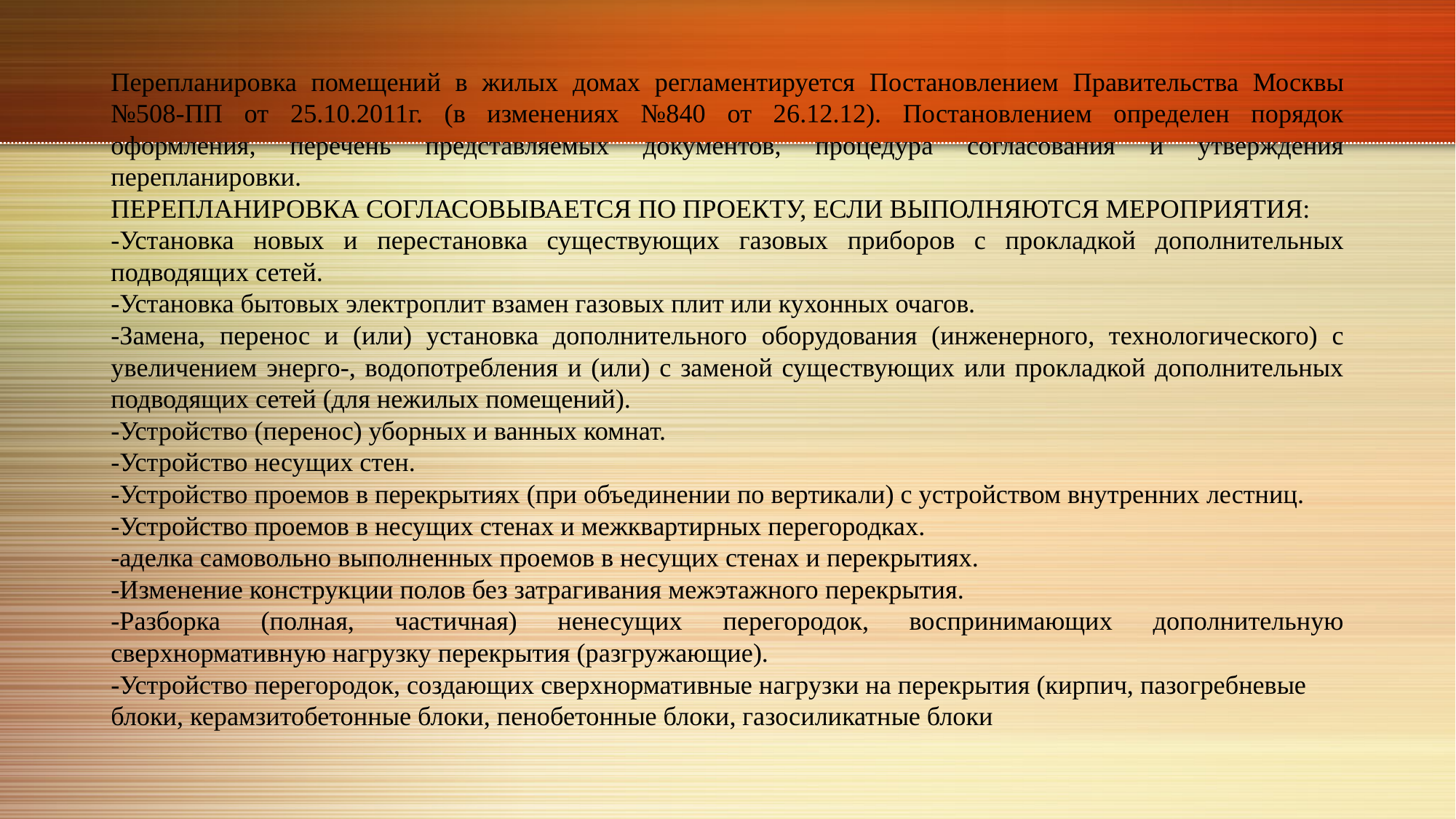

Перепланировка помещений в жилых домах регламентируется Постановлением Правительства Москвы №508-ПП от 25.10.2011г. (в изменениях №840 от 26.12.12). Постановлением определен порядок оформления, перечень представляемых документов, процедура согласования и утверждения перепланировки.
ПЕРЕПЛАНИРОВКА СОГЛАСОВЫВАЕТСЯ ПО ПРОЕКТУ, ЕСЛИ ВЫПОЛНЯЮТСЯ МЕРОПРИЯТИЯ:
-Установка новых и перестановка существующих газовых приборов с прокладкой дополнительных подводящих сетей.
-Установка бытовых электроплит взамен газовых плит или кухонных очагов.
-Замена, перенос и (или) установка дополнительного оборудования (инженерного, технологического) с увеличением энерго-, водопотребления и (или) с заменой существующих или прокладкой дополнительных подводящих сетей (для нежилых помещений).
-Устройство (перенос) уборных и ванных комнат.
-Устройство несущих стен.
-Устройство проемов в перекрытиях (при объединении по вертикали) с устройством внутренних лестниц.
-Устройство проемов в несущих стенах и межквартирных перегородках.
-аделка самовольно выполненных проемов в несущих стенах и перекрытиях.
-Изменение конструкции полов без затрагивания межэтажного перекрытия.
-Разборка (полная, частичная) ненесущих перегородок, воспринимающих дополнительную сверхнормативную нагрузку перекрытия (разгружающие).
-Устройство перегородок, создающих сверхнормативные нагрузки на перекрытия (кирпич, пазогребневые блоки, керамзитобетонные блоки, пенобетонные блоки, газосиликатные блоки